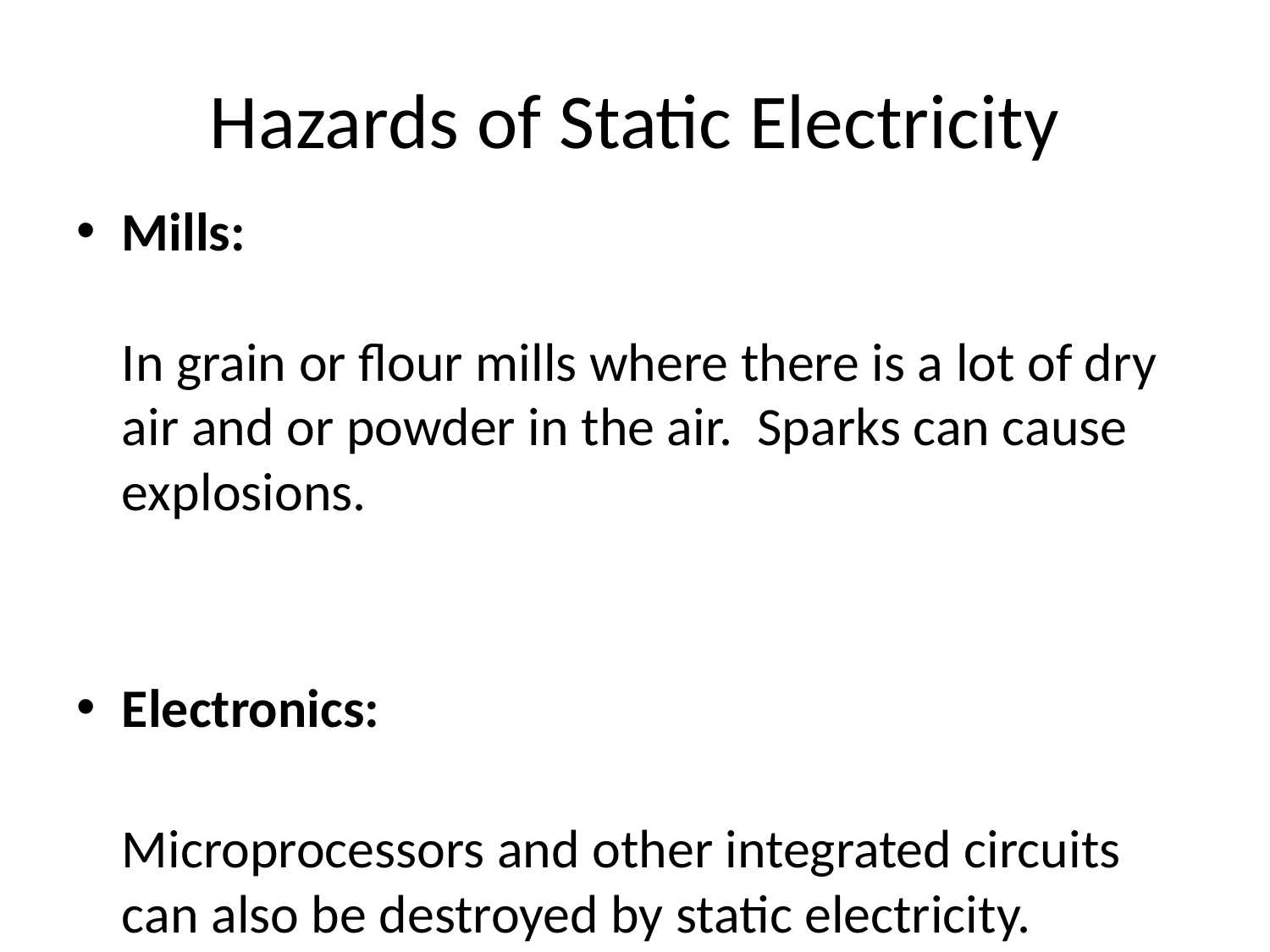

# Hazards of Static Electricity
Mills:
In grain or flour mills where there is a lot of dry air and or powder in the air.  Sparks can cause explosions.

Electronics:
	Microprocessors and other integrated circuits can also be destroyed by static electricity.